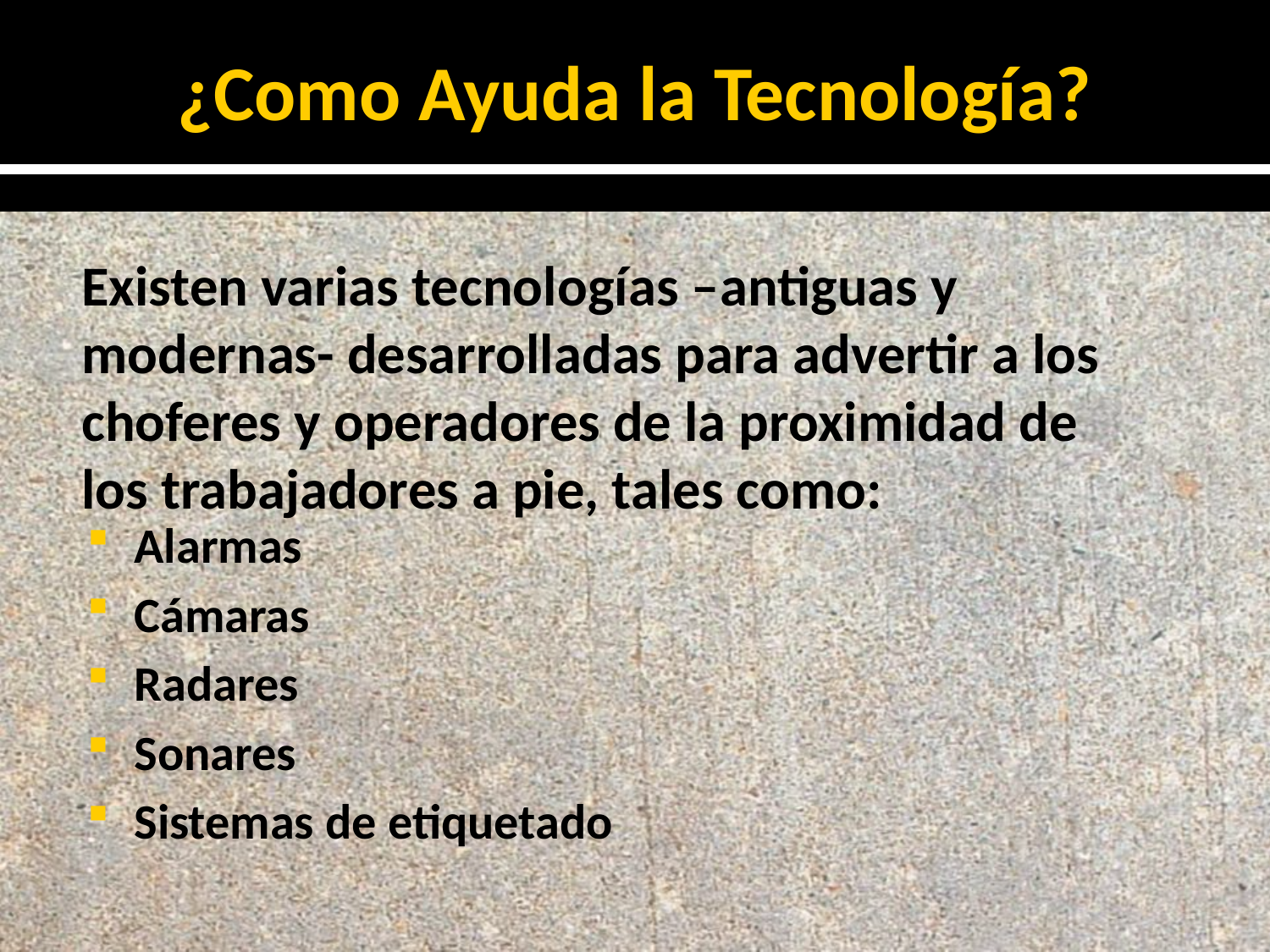

# ¿Como Ayuda la Tecnología?
	Existen varias tecnologías –antiguas y modernas- desarrolladas para advertir a los choferes y operadores de la proximidad de  los trabajadores a pie, tales como:
Alarmas
Cámaras
Radares
Sonares
Sistemas de etiquetado